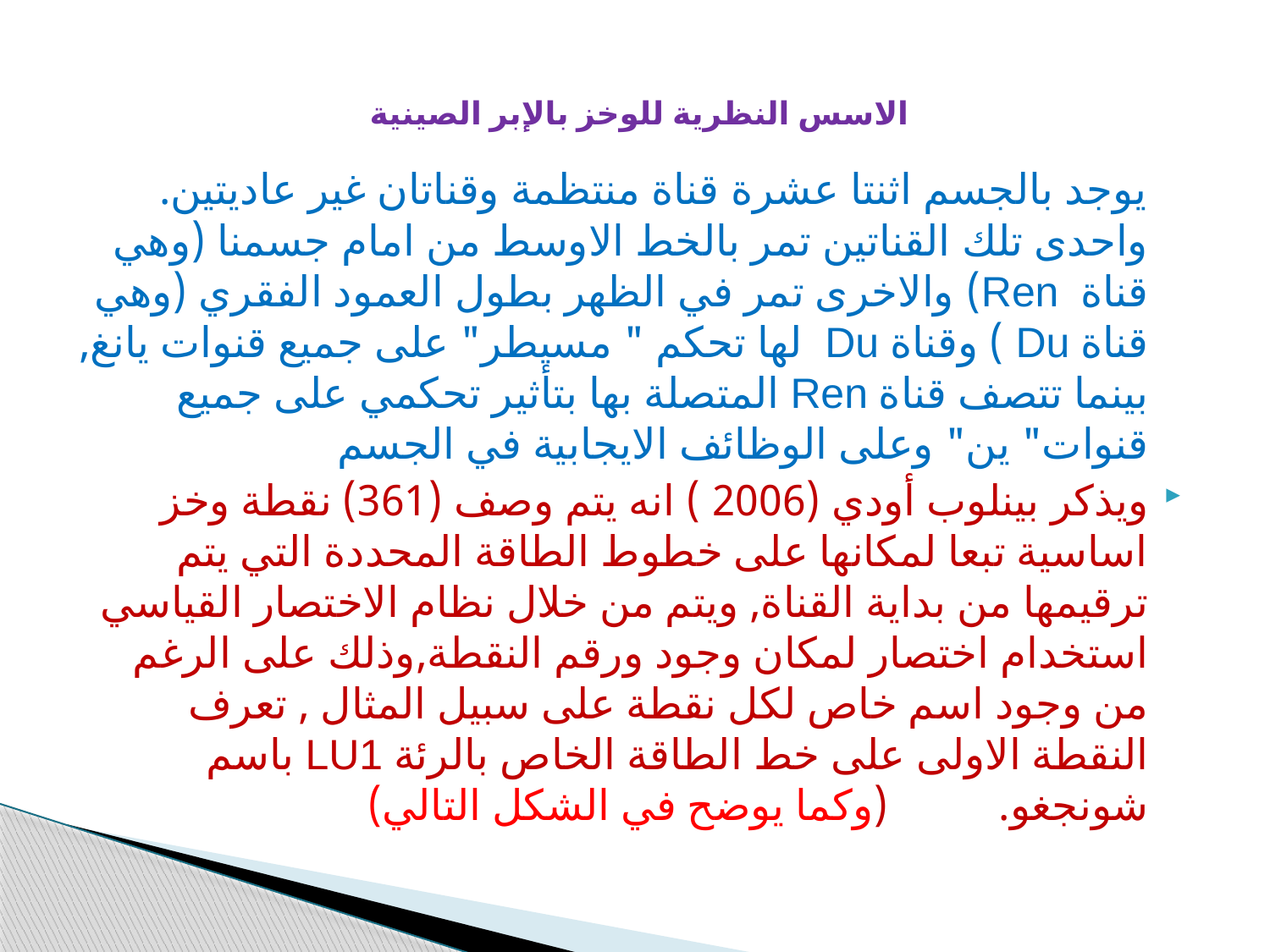

# الاسس النظرية للوخز بالإبر الصينية
   يوجد بالجسم اثنتا عشرة قناة منتظمة وقناتان غير عاديتين. واحدى تلك القناتين تمر بالخط الاوسط من امام جسمنا (وهي قناة  Ren) والاخرى تمر في الظهر بطول العمود الفقري (وهي قناة Du ) وقناة Du  لها تحكم " مسيطر" على جميع قنوات يانغ, بينما تتصف قناة Ren المتصلة بها بتأثير تحكمي على جميع قنوات" ين" وعلى الوظائف الايجابية في الجسم
ويذكر بينلوب أودي (2006 ) انه يتم وصف (361) نقطة وخز اساسية تبعا لمكانها على خطوط الطاقة المحددة التي يتم ترقيمها من بداية القناة, ويتم من خلال نظام الاختصار القياسي استخدام اختصار لمكان وجود ورقم النقطة,وذلك على الرغم من وجود اسم خاص لكل نقطة على سبيل المثال , تعرف النقطة الاولى على خط الطاقة الخاص بالرئة LU1 باسم شونجغو.          (وكما يوضح في الشكل التالي)